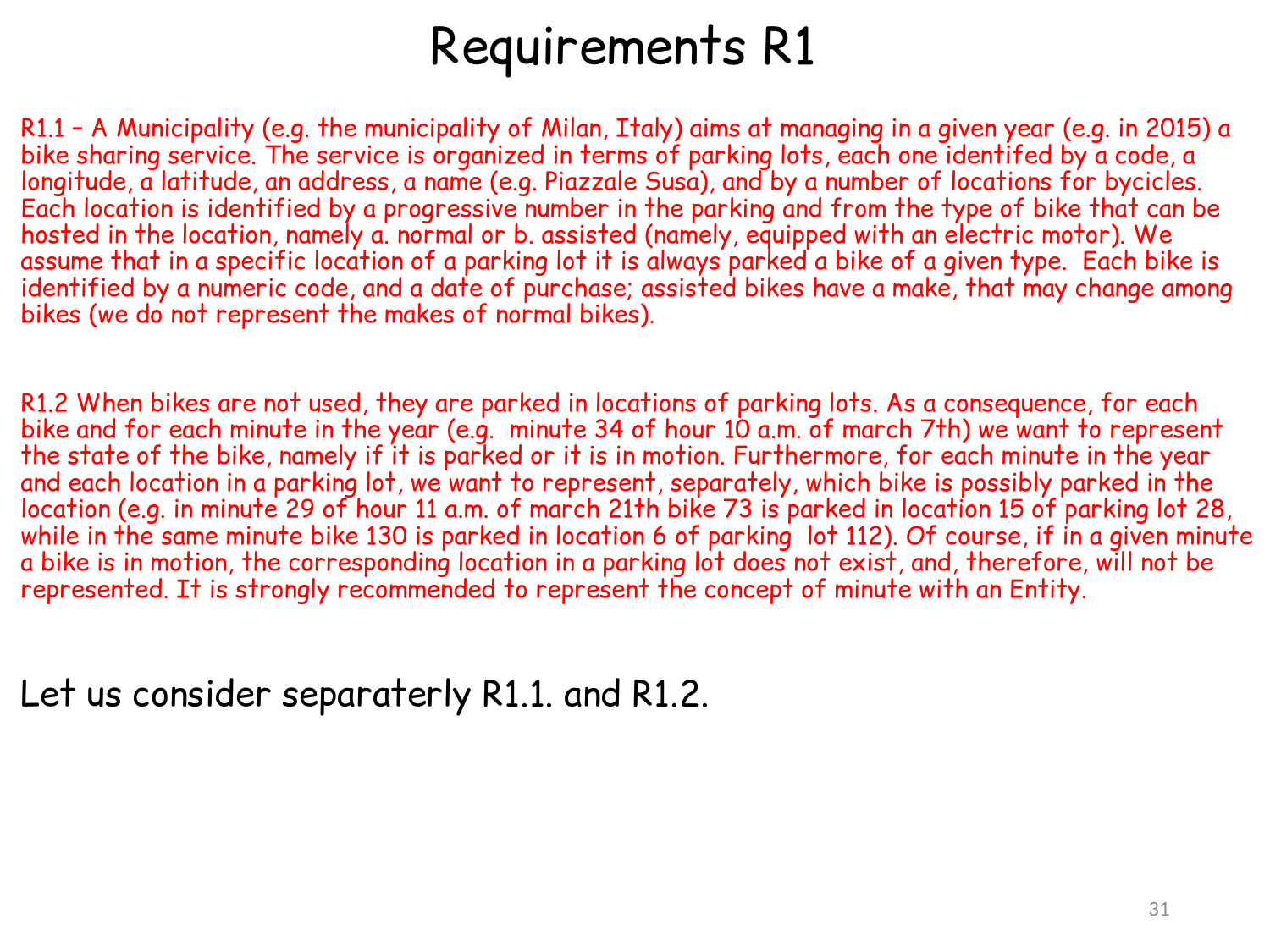

# Requirements R1
R1.1 – A Municipality (e.g. the municipality of Milan, Italy) aims at managing in a given year (e.g. in 2015) a bike sharing service. The service is organized in terms of parking lots, each one identifed by a code, a longitude, a latitude, an address, a name (e.g. Piazzale Susa), and by a number of locations for bycicles. Each location is identified by a progressive number in the parking and from the type of bike that can be hosted in the location, namely a. normal or b. assisted (namely, equipped with an electric motor). We assume that in a specific location of a parking lot it is always parked a bike of a given type.  Each bike is identified by a numeric code, and a date of purchase; assisted bikes have a make, that may change among bikes (we do not represent the makes of normal bikes).

R1.2 When bikes are not used, they are parked in locations of parking lots. As a consequence, for each bike and for each minute in the year (e.g.  minute 34 of hour 10 a.m. of march 7th) we want to represent the state of the bike, namely if it is parked or it is in motion. Furthermore, for each minute in the year and each location in a parking lot, we want to represent, separately, which bike is possibly parked in the location (e.g. in minute 29 of hour 11 a.m. of march 21th bike 73 is parked in location 15 of parking lot 28, while in the same minute bike 130 is parked in location 6 of parking  lot 112). Of course, if in a given minute a bike is in motion, the corresponding location in a parking lot does not exist, and, therefore, will not be represented. It is strongly recommended to represent the concept of minute with an Entity.

Let us consider separaterly R1.1. and R1.2.
31